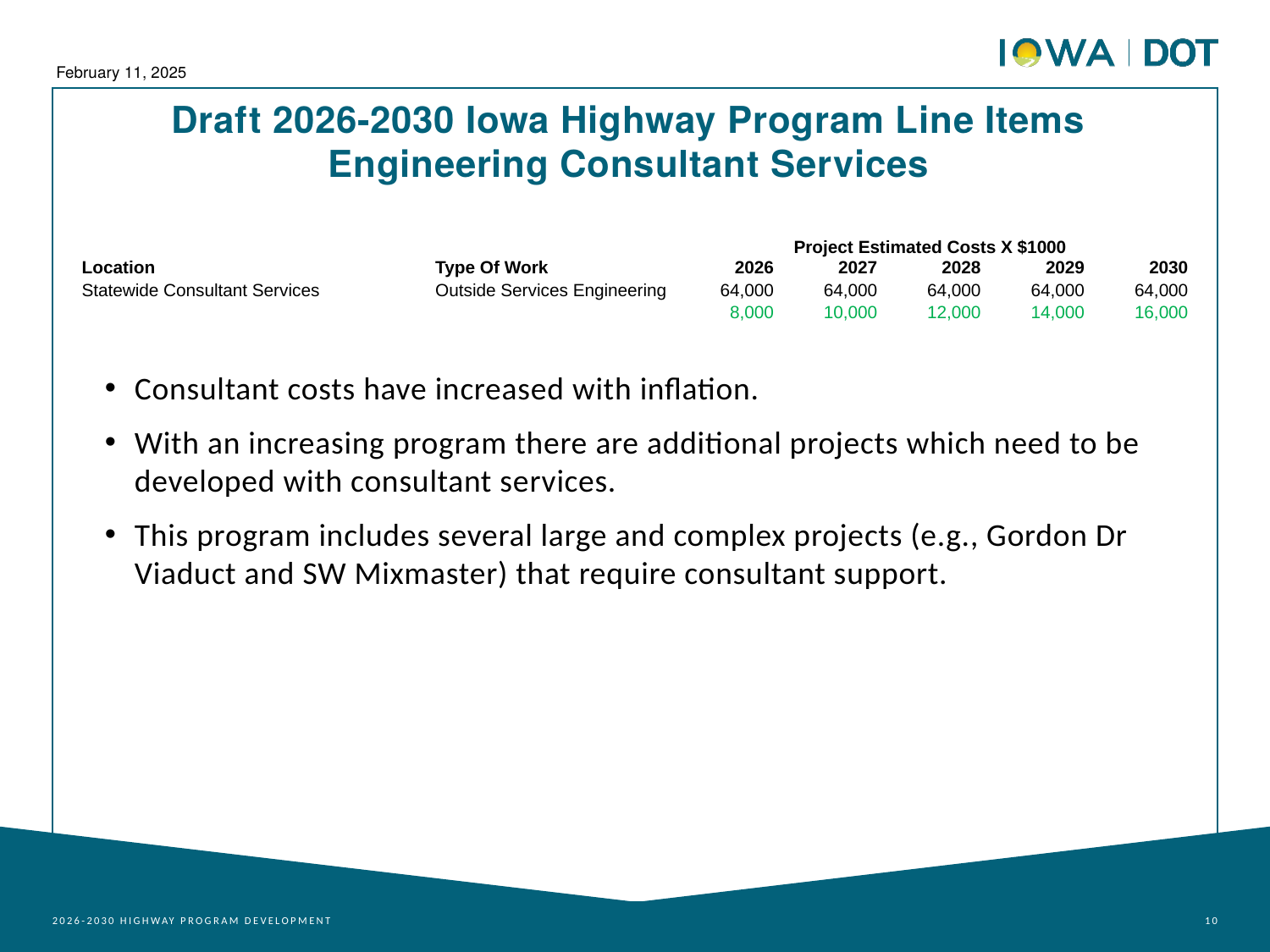

February 11, 2025
Draft 2026-2030 Iowa Highway Program Line Items
Engineering Consultant Services
|  |  | Project Estimated Costs X $1000 |  |  |  |  |
| --- | --- | --- | --- | --- | --- | --- |
| Location | Type Of Work | 2026 | 2027 | 2028 | 2029 | 2030 |
| Statewide Consultant Services | Outside Services Engineering | 64,000 | 64,000 | 64,000 | 64,000 | 64,000 |
|  |  | 8,000 | 10,000 | 12,000 | 14,000 | 16,000 |
Consultant costs have increased with inflation.
With an increasing program there are additional projects which need to be developed with consultant services.
This program includes several large and complex projects (e.g., Gordon Dr Viaduct and SW Mixmaster) that require consultant support.